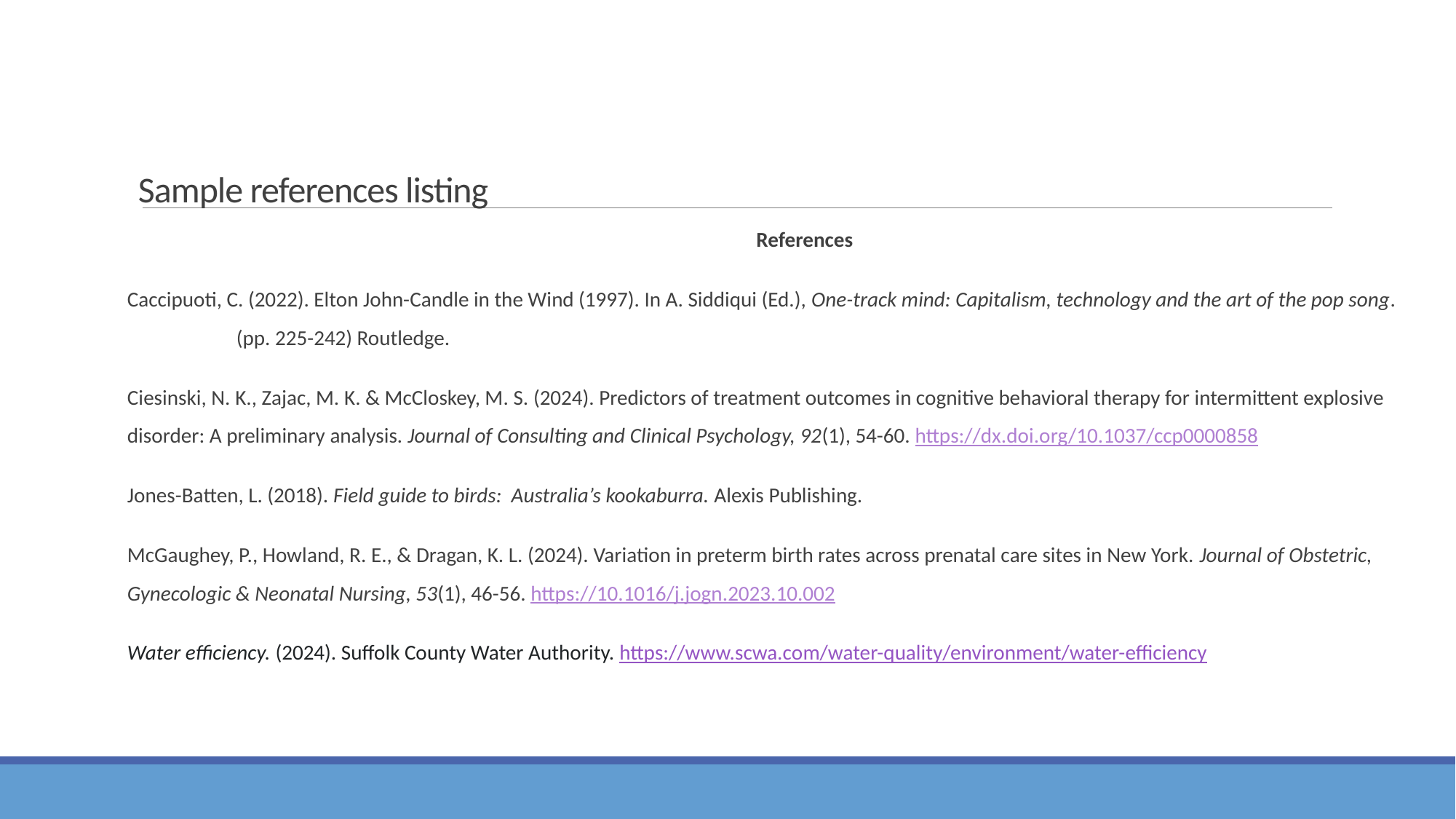

# Sample references listing
References
Caccipuoti, C. (2022). Elton John-Candle in the Wind (1997). In A. Siddiqui (Ed.), One-track mind: Capitalism, technology and the art of the pop song. 	 	(pp. 225-242) Routledge.
Ciesinski, N. K., Zajac, M. K. & McCloskey, M. S. (2024). Predictors of treatment outcomes in cognitive behavioral therapy for intermittent explosive 	disorder: A preliminary analysis. Journal of Consulting and Clinical Psychology, 92(1), 54-60. https://dx.doi.org/10.1037/ccp0000858
Jones-Batten, L. (2018). Field guide to birds:  Australia’s kookaburra. Alexis Publishing.
McGaughey, P., Howland, R. E., & Dragan, K. L. (2024). Variation in preterm birth rates across prenatal care sites in New York. Journal of Obstetric, 	Gynecologic & Neonatal Nursing, 53(1), 46-56. https://10.1016/j.jogn.2023.10.002
Water efficiency. (2024). Suffolk County Water Authority. https://www.scwa.com/water-quality/environment/water-efficiency